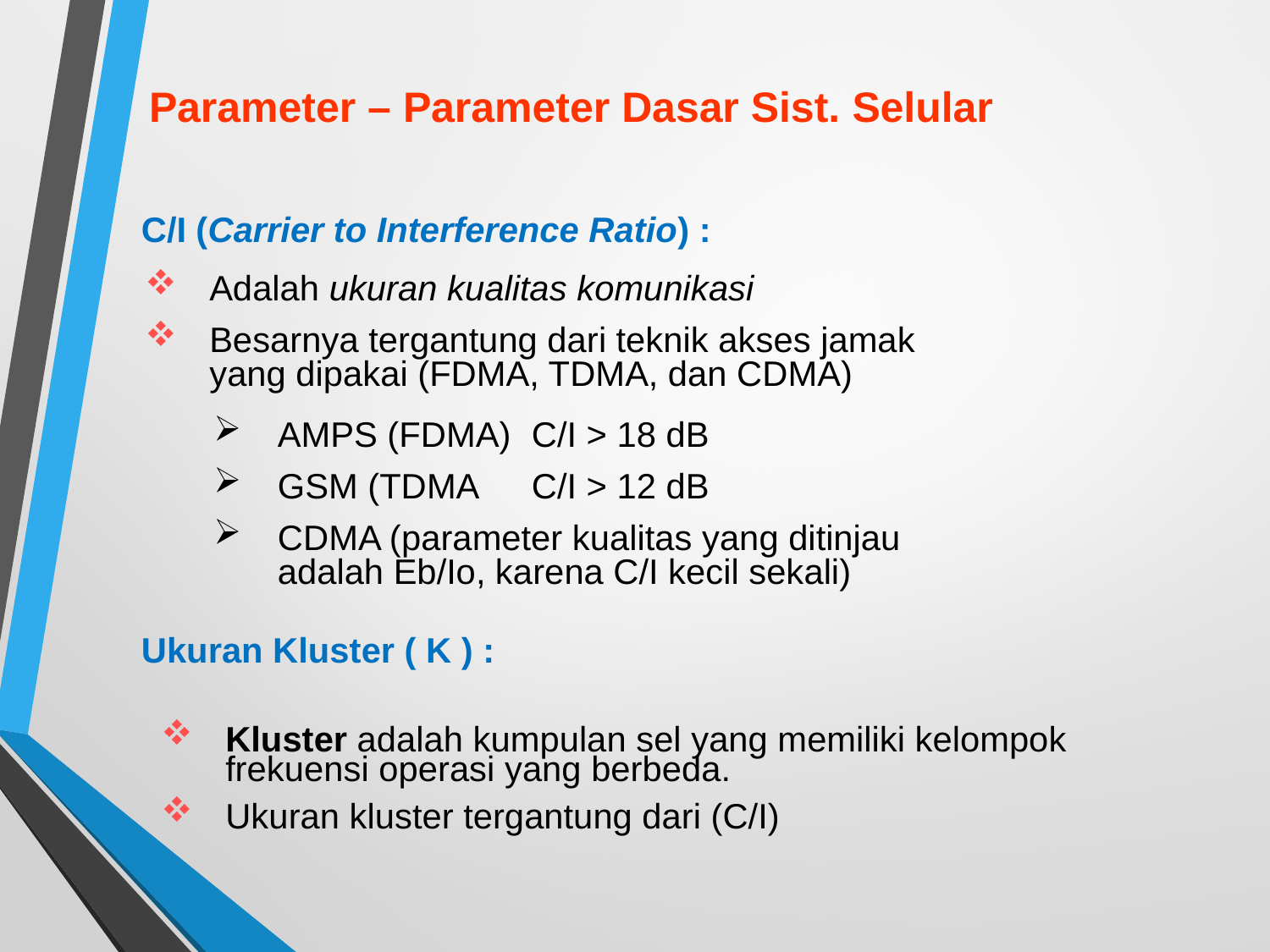

# Parameter – Parameter Dasar Sist. Selular
C/I (Carrier to Interference Ratio) :
Adalah ukuran kualitas komunikasi
Besarnya tergantung dari teknik akses jamak yang dipakai (FDMA, TDMA, dan CDMA)
AMPS (FDMA)  	C/I > 18 dB
GSM (TDMA	C/I > 12 dB
CDMA (parameter kualitas yang ditinjau adalah Eb/Io, karena C/I kecil sekali)
Ukuran Kluster ( K ) :
Kluster adalah kumpulan sel yang memiliki kelompok frekuensi operasi yang berbeda.
Ukuran kluster tergantung dari (C/I)